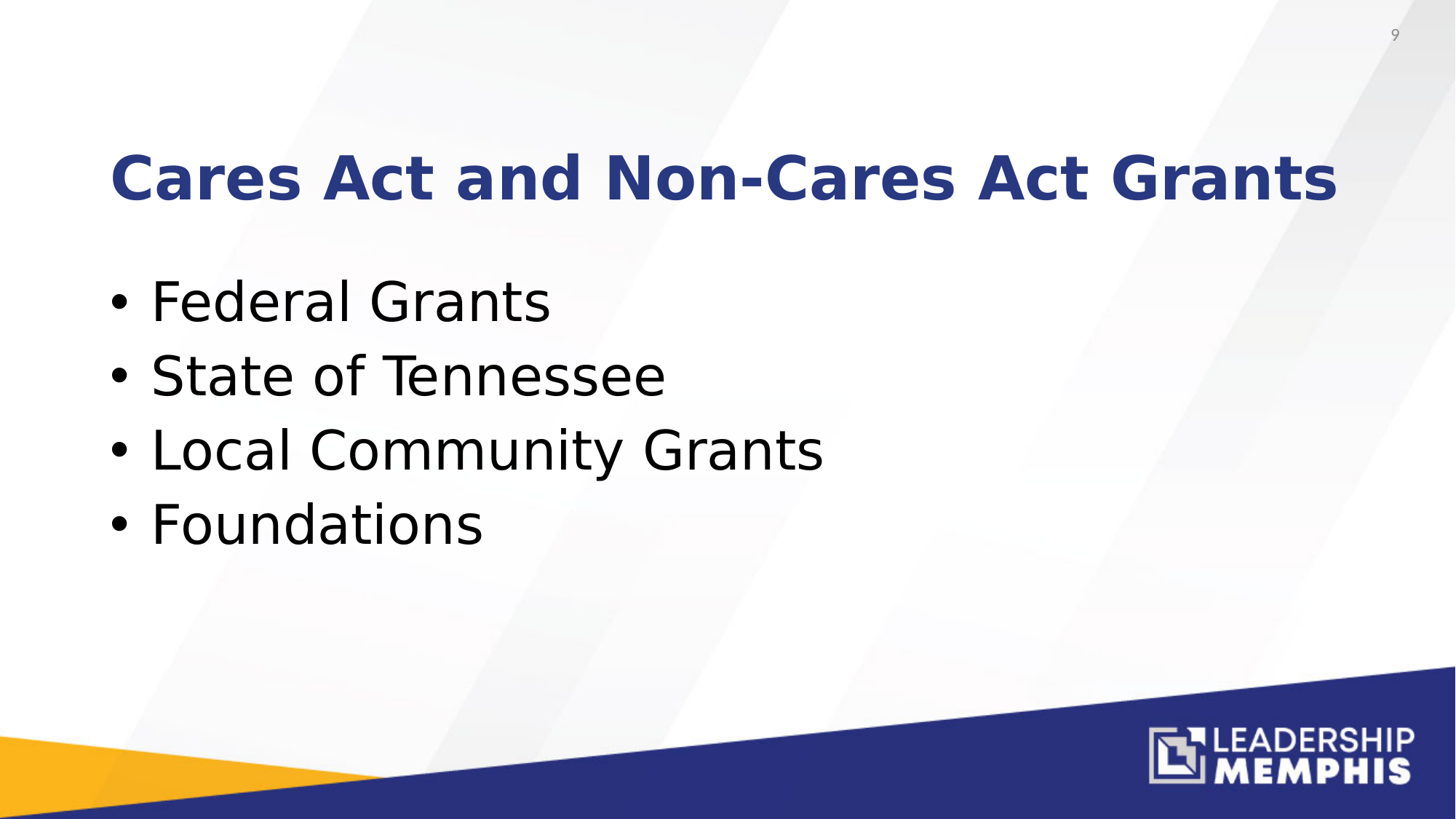

9
# Cares Act and Non-Cares Act Grants
Federal Grants
State of Tennessee
Local Community Grants
Foundations